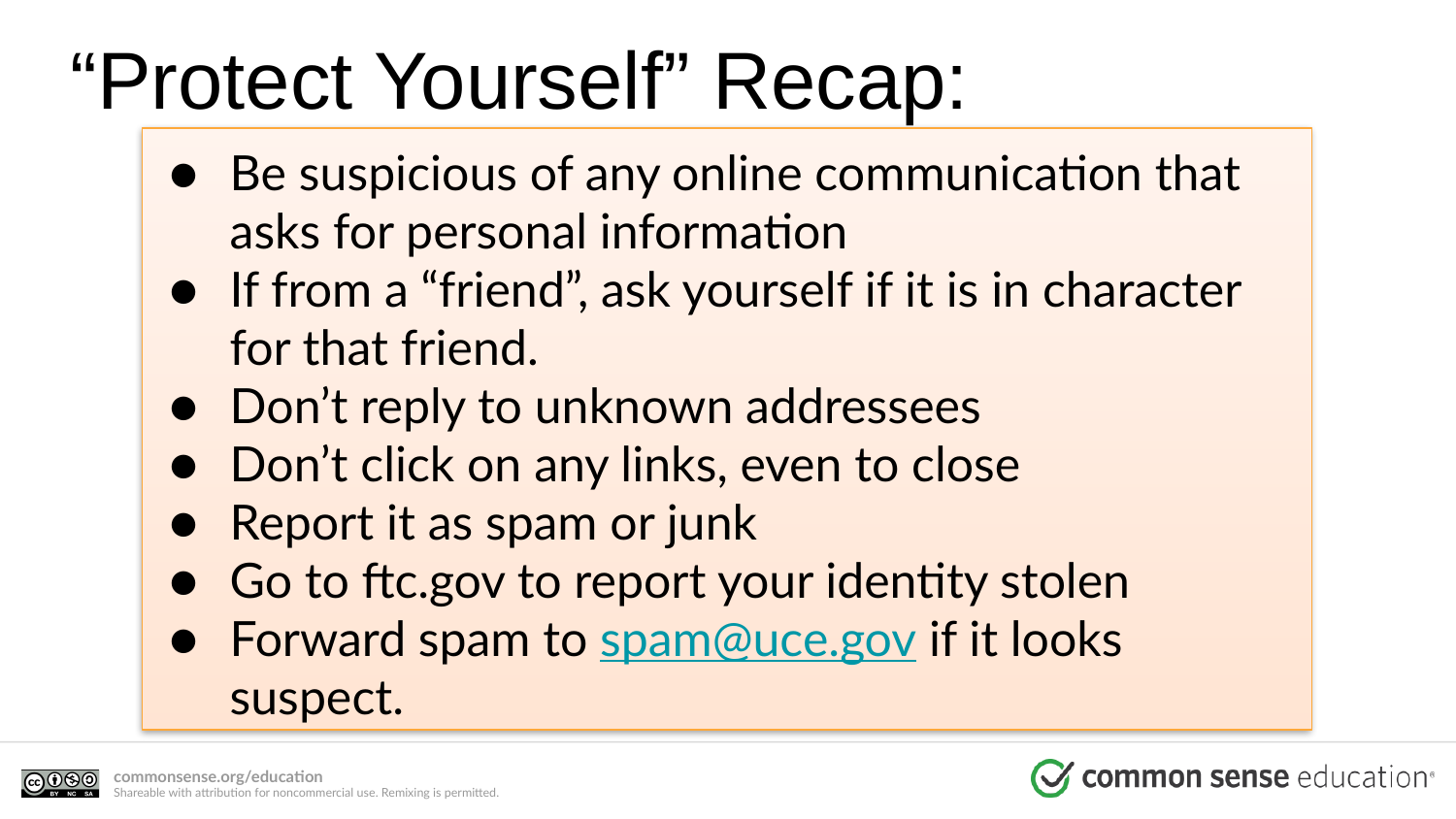

# “Protect Yourself” Recap:
Be suspicious of any online communication that asks for personal information
If from a “friend”, ask yourself if it is in character for that friend.
Don’t reply to unknown addressees
Don’t click on any links, even to close
Report it as spam or junk
Go to ftc.gov to report your identity stolen
Forward spam to spam@uce.gov if it looks suspect.